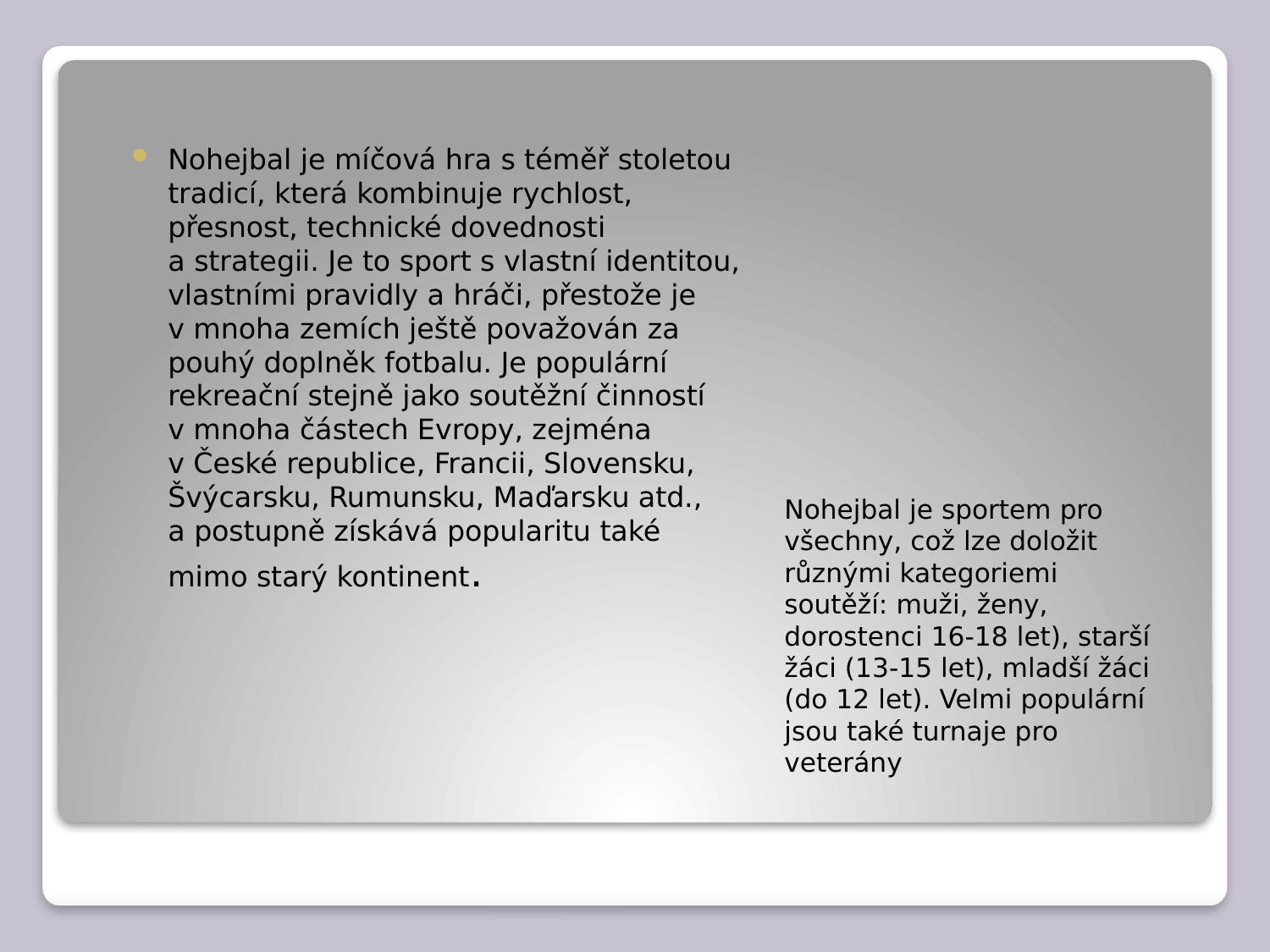

#
Nohejbal je míčová hra s téměř stoletou tradicí, která kombinuje rychlost, přesnost, technické dovednosti a strategii. Je to sport s vlastní identitou, vlastními pravidly a hráči, přestože je v mnoha zemích ještě považován za pouhý doplněk fotbalu. Je populární rekreační stejně jako soutěžní činností v mnoha částech Evropy, zejména v České republice, Francii, Slovensku, Švýcarsku, Rumunsku, Maďarsku atd., a postupně získává popularitu také mimo starý kontinent.

Nohejbal je sportem pro všechny, což lze doložit různými kategoriemi soutěží: muži, ženy, dorostenci 16-18 let), starší žáci (13-15 let), mladší žáci (do 12 let). Velmi populární jsou také turnaje pro veterány